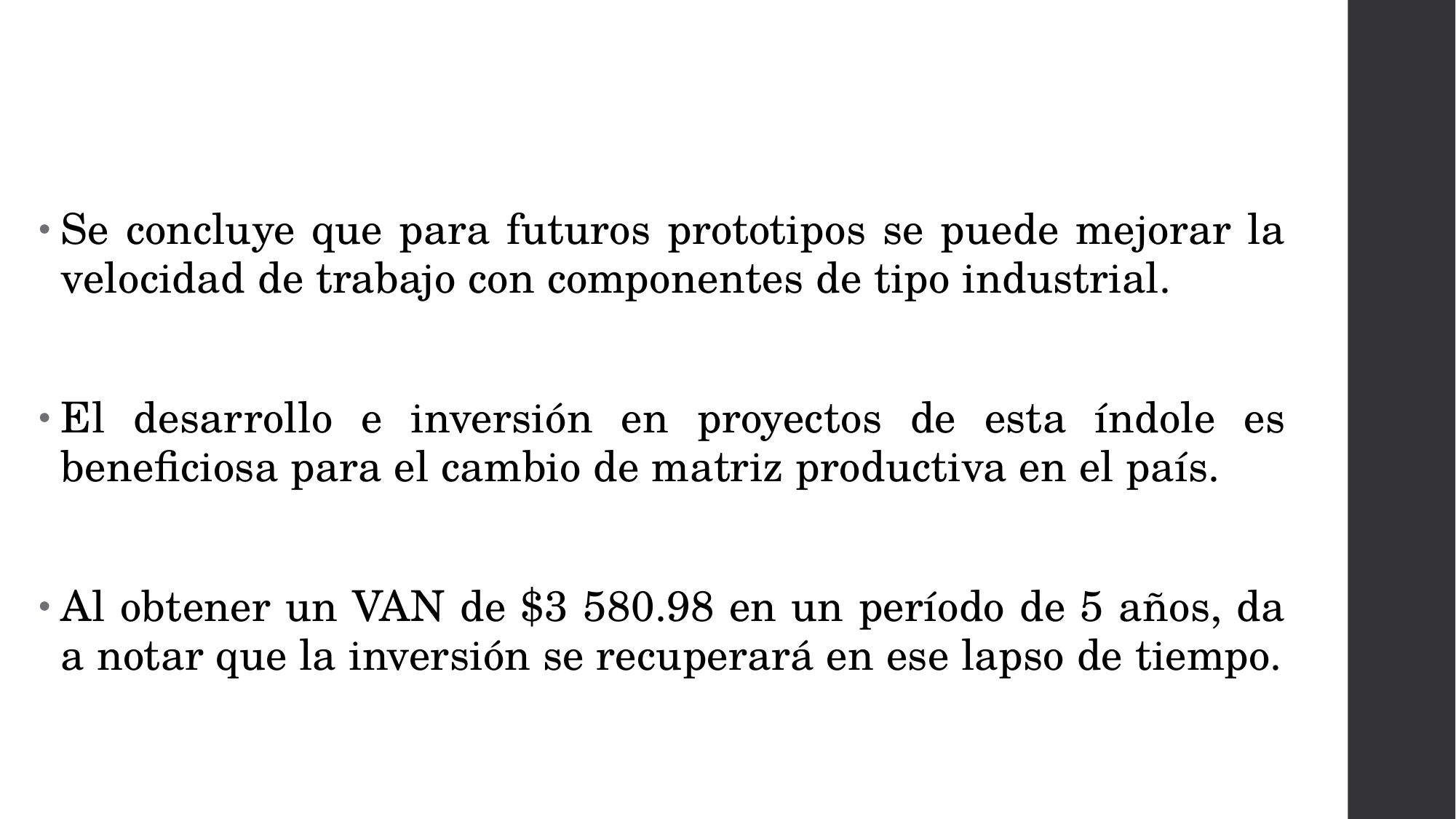

Se concluye que para futuros prototipos se puede mejorar la velocidad de trabajo con componentes de tipo industrial.

El desarrollo e inversión en proyectos de esta índole es beneficiosa para el cambio de matriz productiva en el país.

Al obtener un VAN de $3 580.98 en un período de 5 años, da a notar que la inversión se recuperará en ese lapso de tiempo.